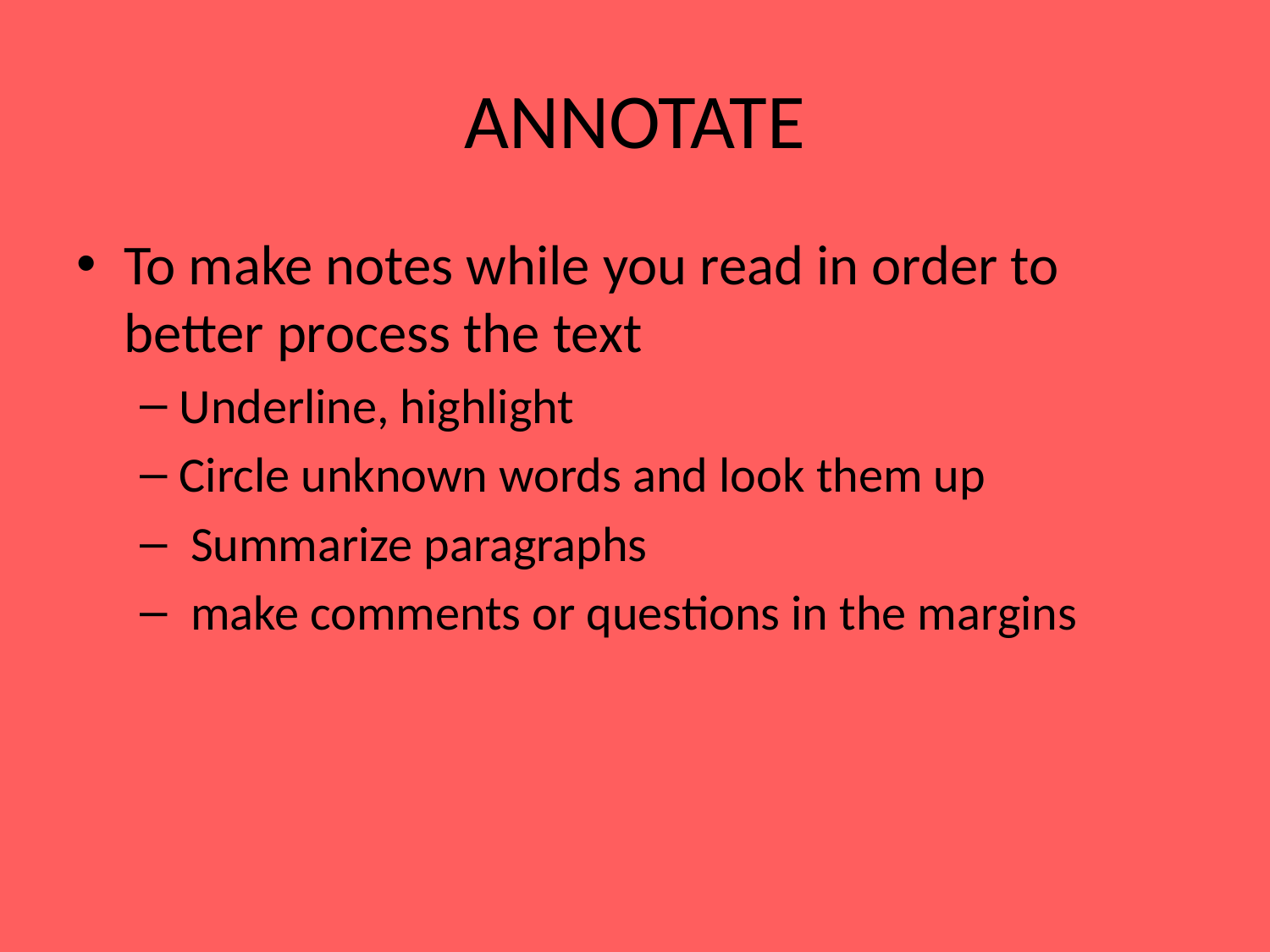

# ANNOTATE
To make notes while you read in order to better process the text
Underline, highlight
Circle unknown words and look them up
 Summarize paragraphs
 make comments or questions in the margins